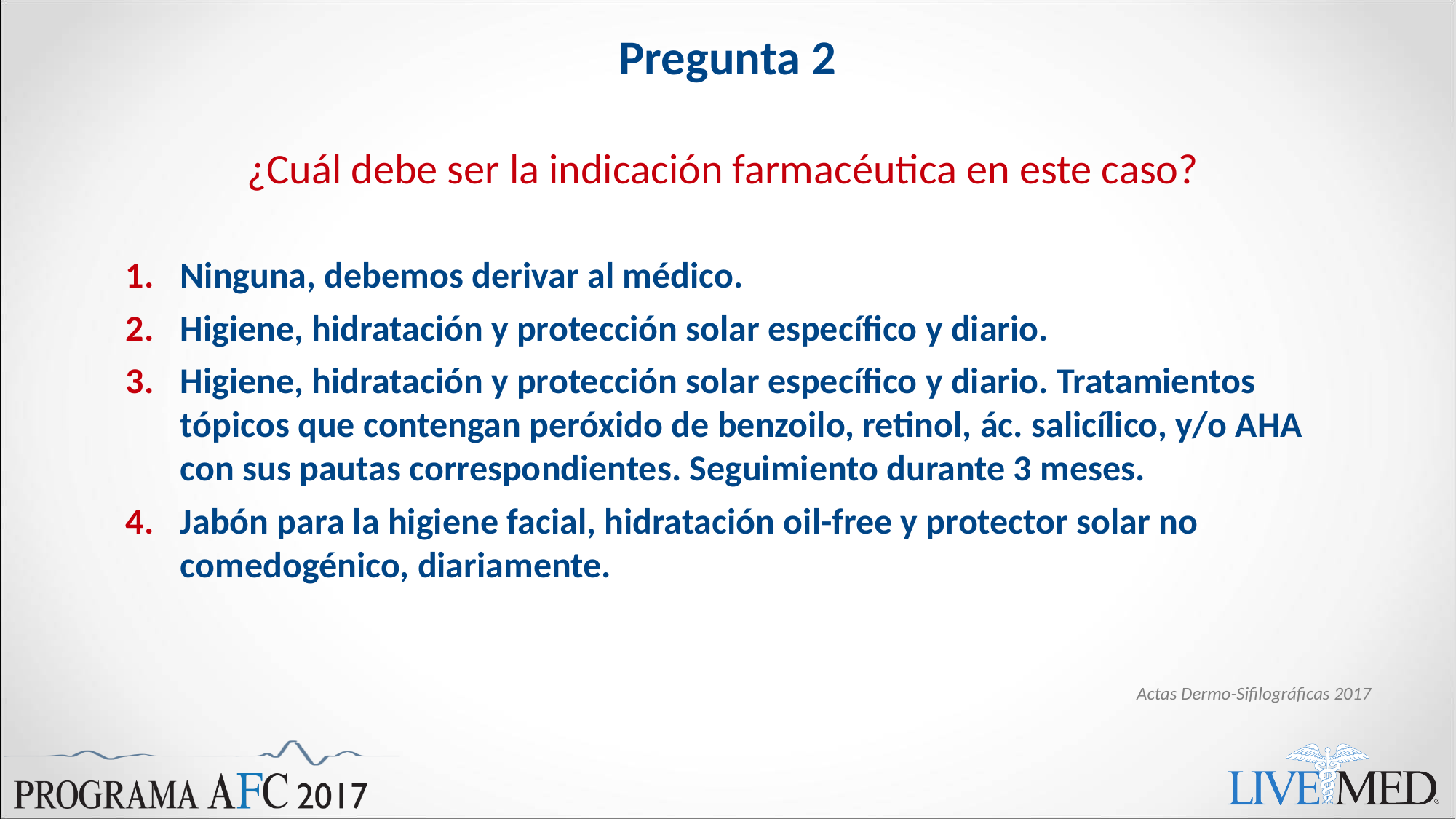

# Pregunta 2
¿Cuál debe ser la indicación farmacéutica en este caso?
Ninguna, debemos derivar al médico.
Higiene, hidratación y protección solar específico y diario.
Higiene, hidratación y protección solar específico y diario. Tratamientos tópicos que contengan peróxido de benzoilo, retinol, ác. salicílico, y/o AHA con sus pautas correspondientes. Seguimiento durante 3 meses.
Jabón para la higiene facial, hidratación oil-free y protector solar no comedogénico, diariamente.

Actas Dermo-Sifilográficas 2017